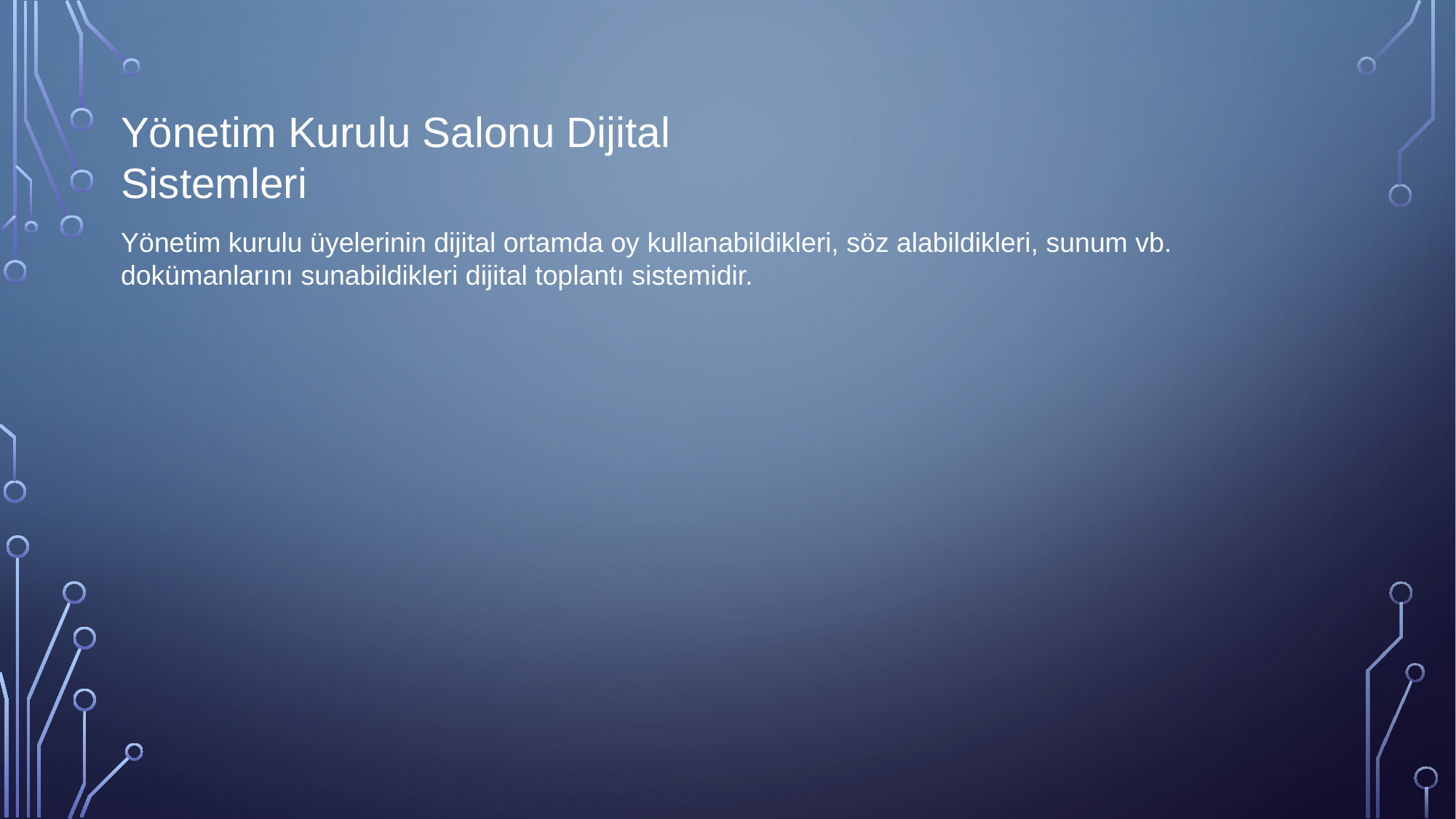

Yönetim Kurulu Salonu Dijital Sistemleri
Yönetim kurulu üyelerinin dijital ortamda oy kullanabildikleri, söz alabildikleri, sunum vb. dokümanlarını sunabildikleri dijital toplantı sistemidir.